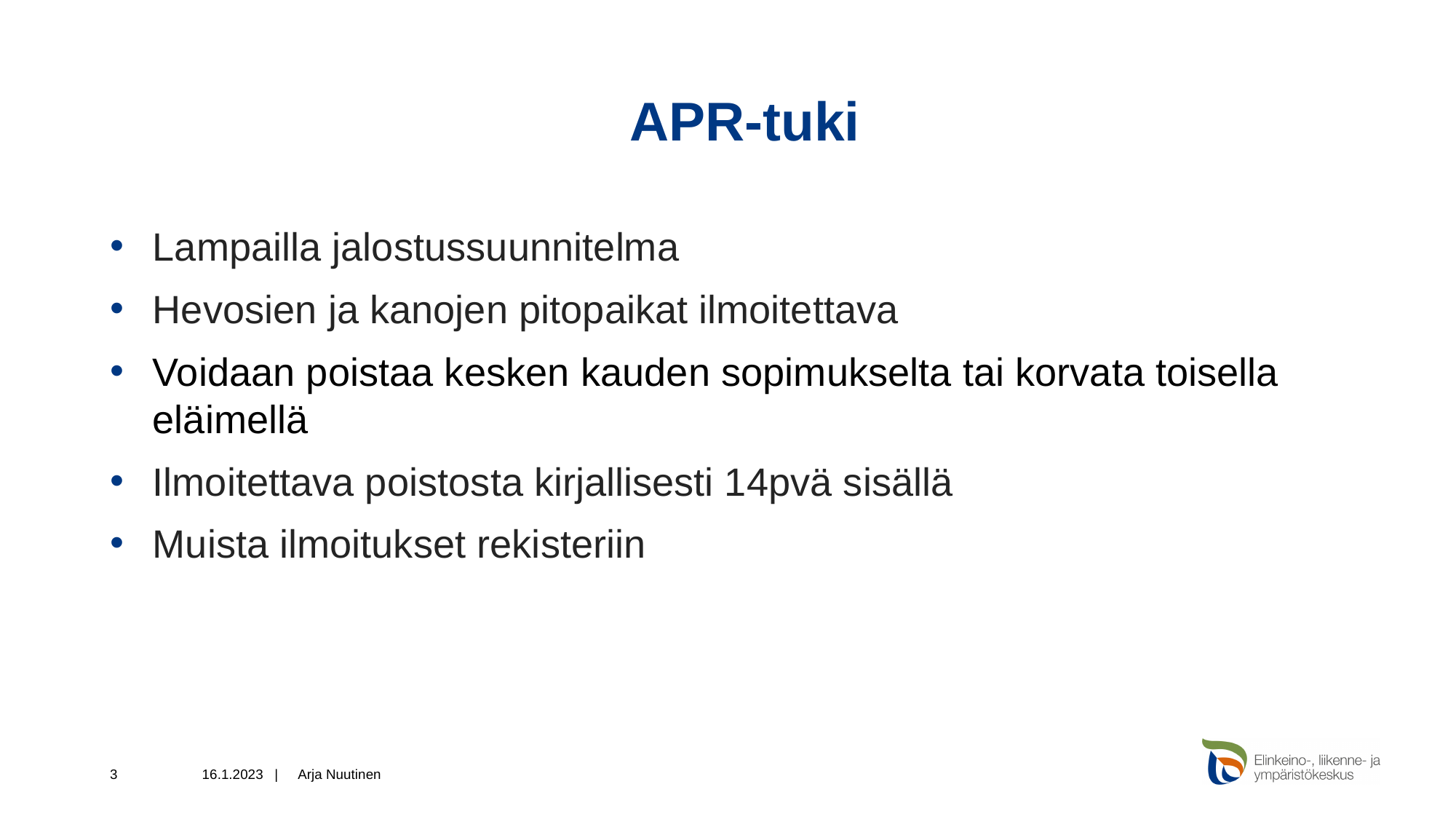

# APR-tuki
Lampailla jalostussuunnitelma
Hevosien ja kanojen pitopaikat ilmoitettava
Voidaan poistaa kesken kauden sopimukselta tai korvata toisella eläimellä
Ilmoitettava poistosta kirjallisesti 14pvä sisällä
Muista ilmoitukset rekisteriin

3
16.1.2023   |
Arja Nuutinen